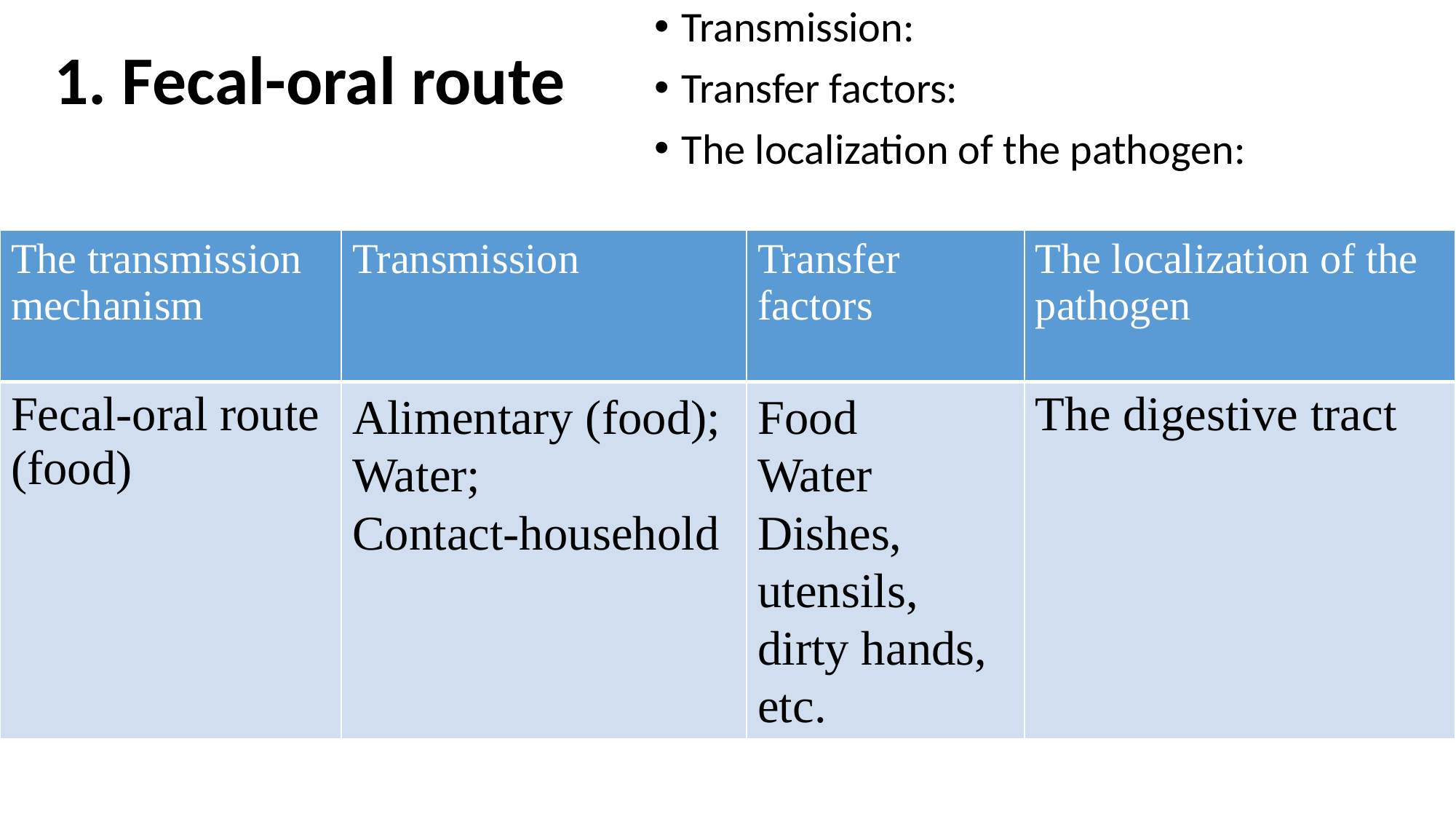

Transmission:
Transfer factors:
The localization of the pathogen:
1. Fecal-oral route

Rout of transmission

| The transmission mechanism | Transmission | Transfer factors | The localization of the pathogen |
| --- | --- | --- | --- |
| Fecal-oral route (food) | Alimentary (food); Water; Contact-household | Food Water Dishes, utensils, dirty hands, etc. | The digestive tract |